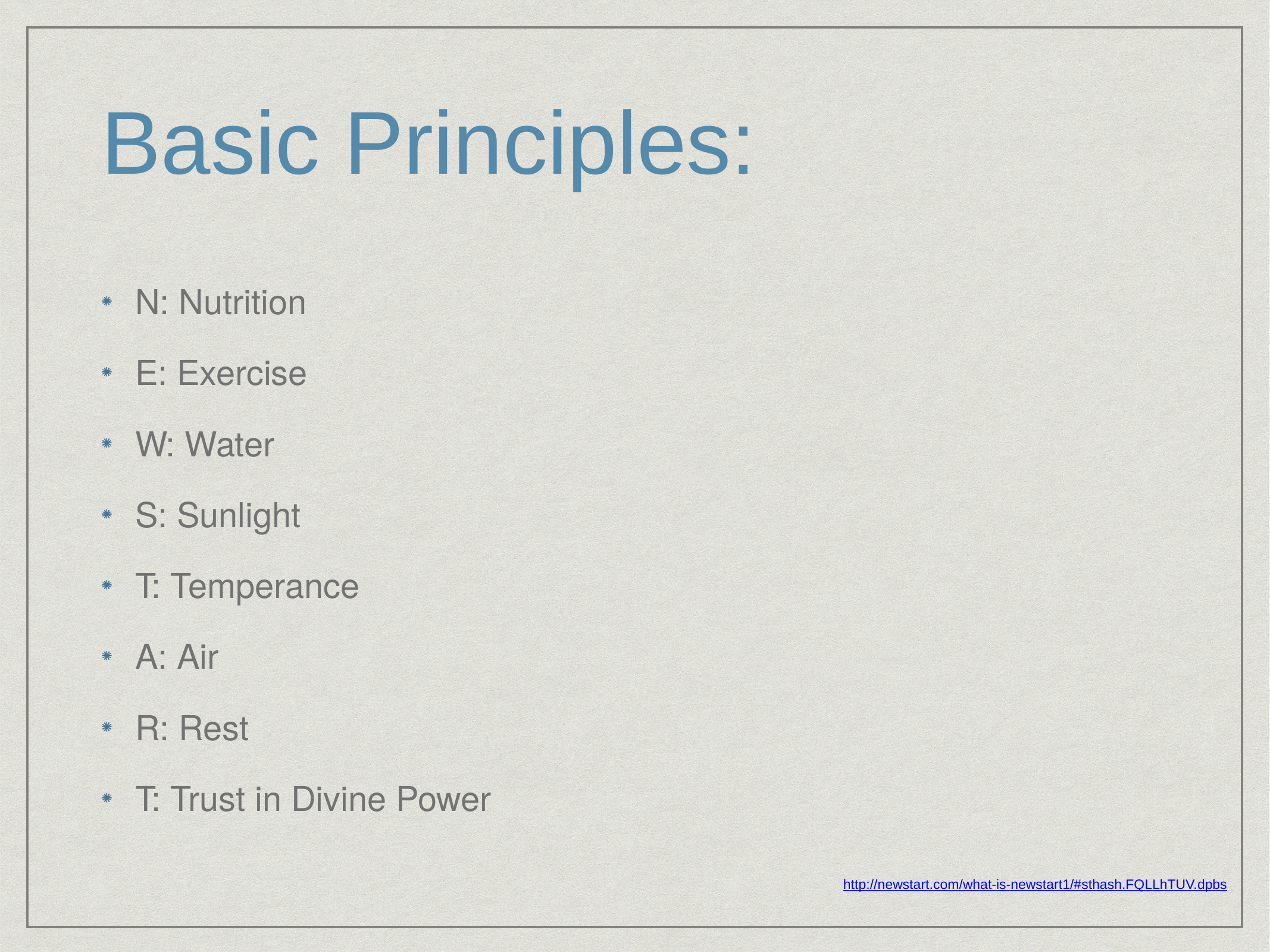

# Basic Principles:
N: Nutrition
E: Exercise
W: Water
S: Sunlight
T: Temperance
A: Air
R: Rest
T: Trust in Divine Power
http://newstart.com/what-is-newstart1/#sthash.FQLLhTUV.dpbs